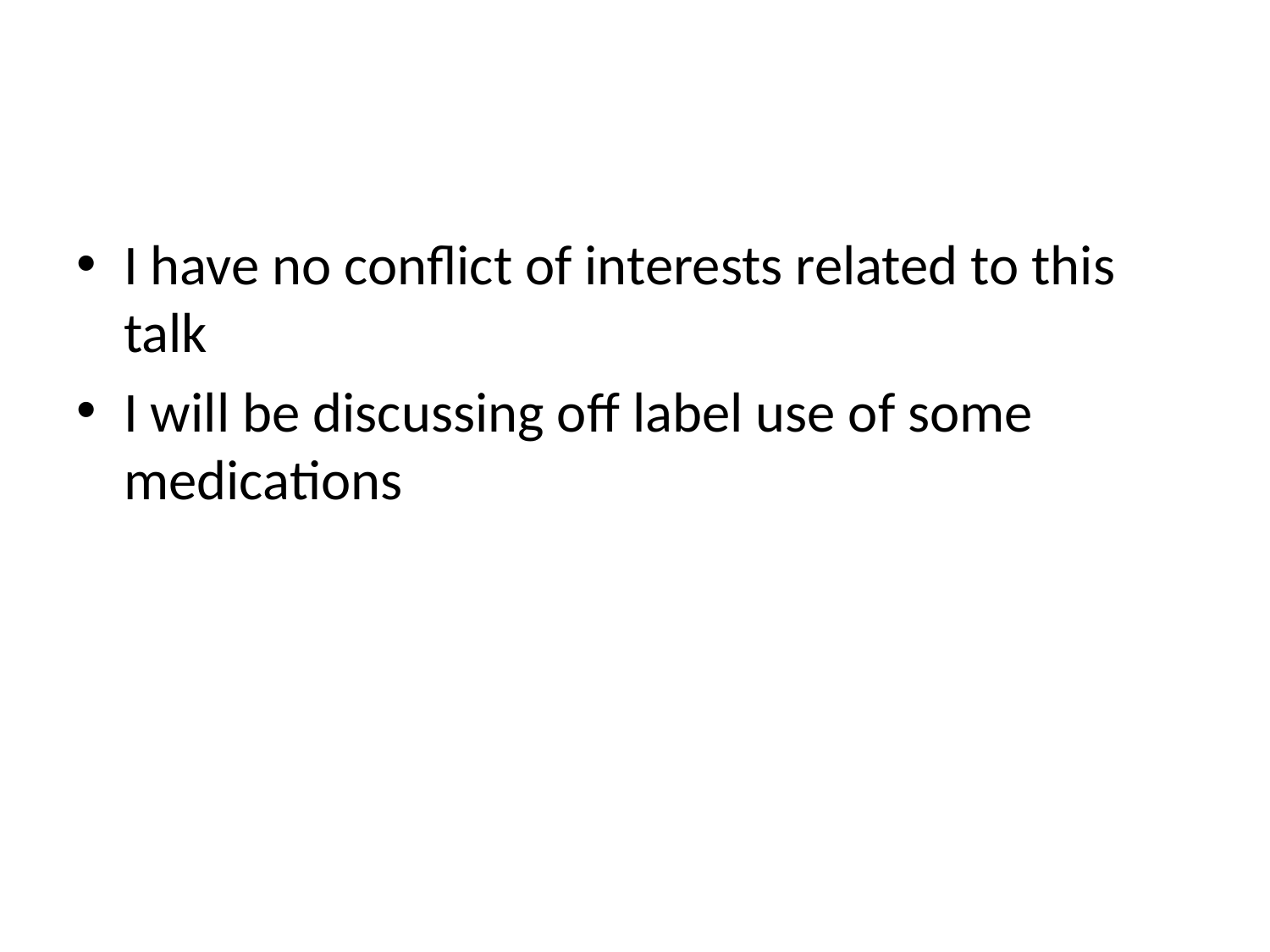

#
I have no conflict of interests related to this talk
I will be discussing off label use of some medications